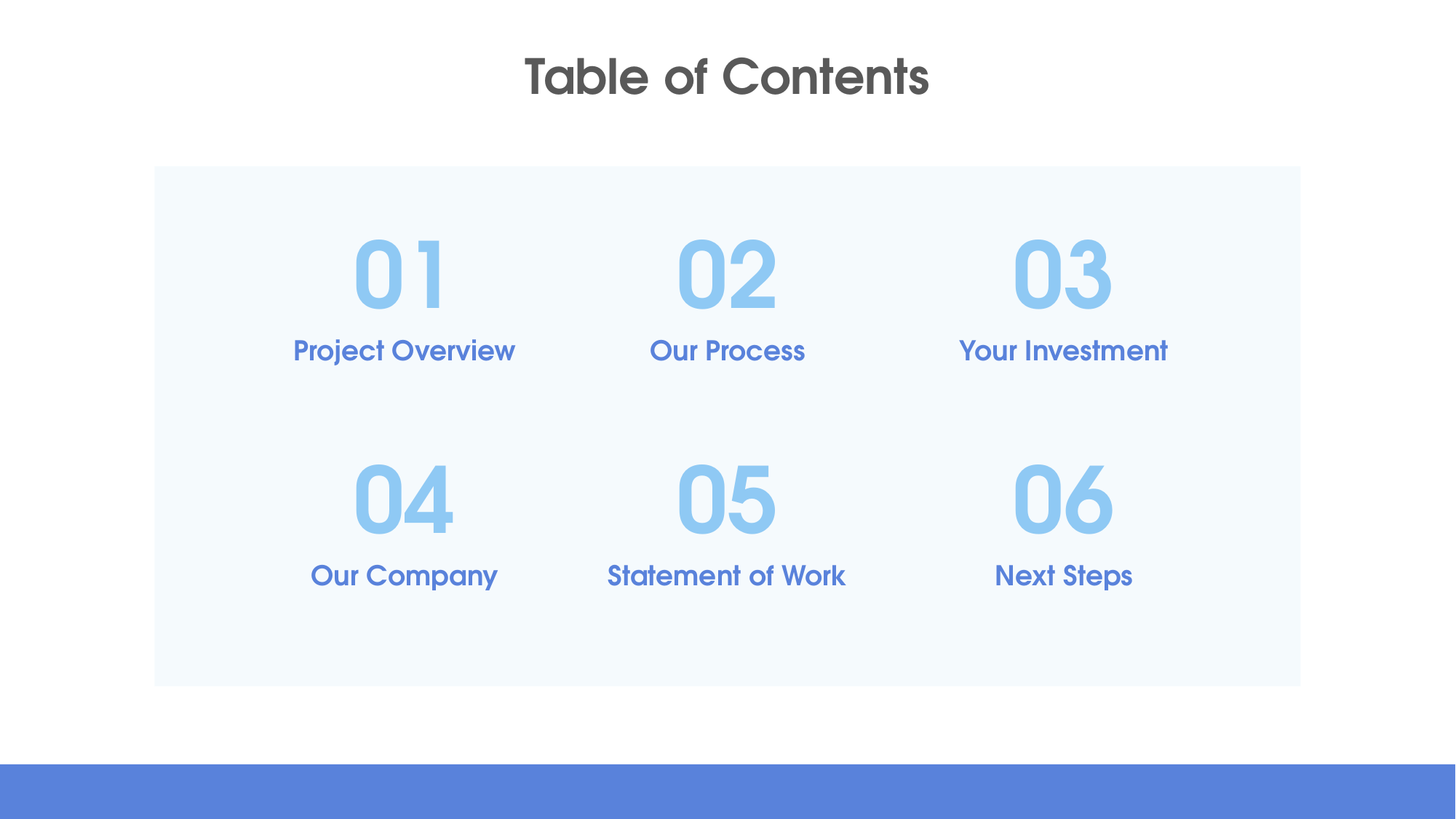

Table of Contents

01
02
03
Project Overview
Our Process
Your Investment
04
05
06
Our Company
Statement of Work
Next Steps